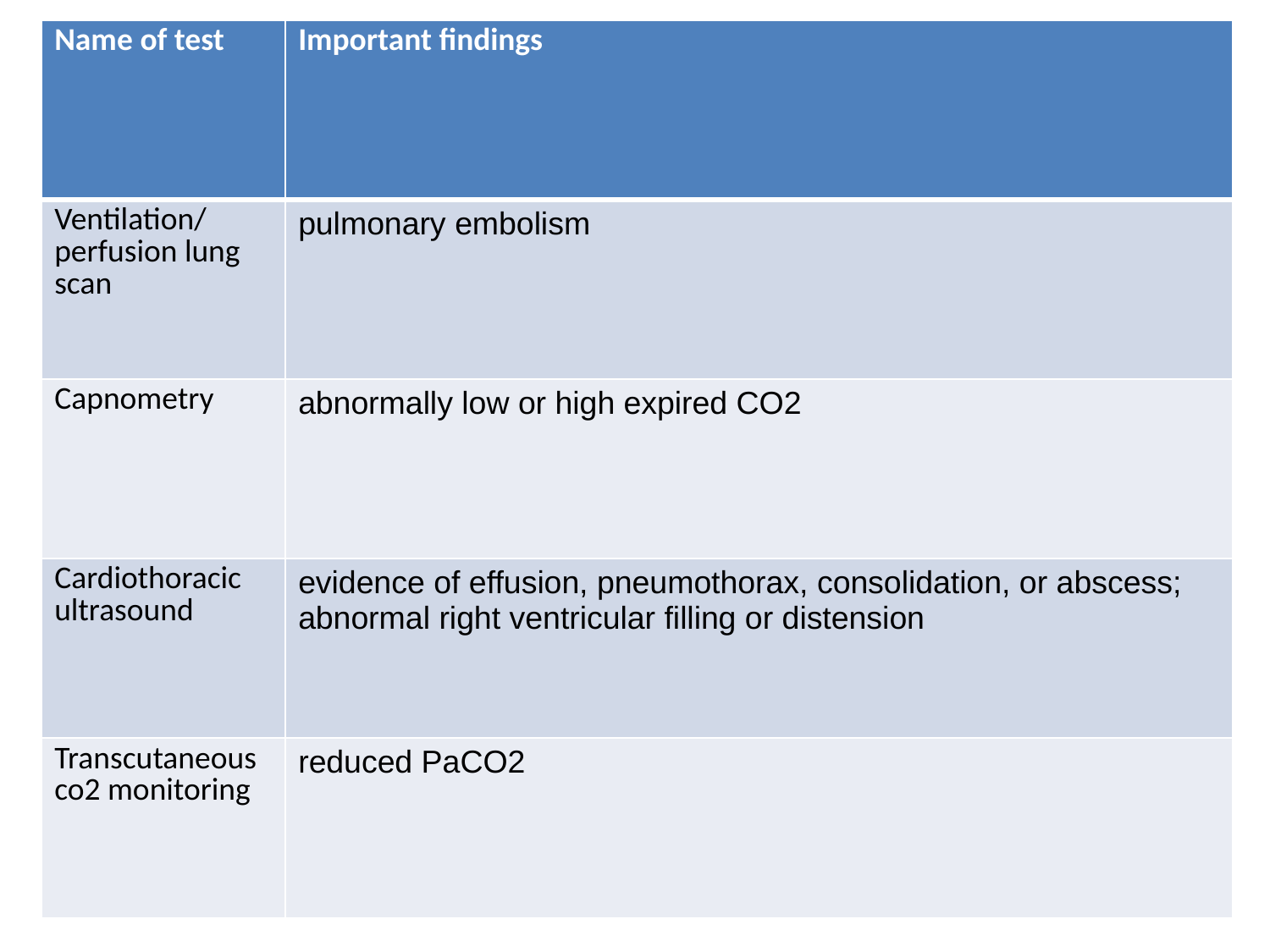

| Name of test | Important findings |
| --- | --- |
| Ventilation/perfusion lung scan | pulmonary embolism |
| Capnometry | abnormally low or high expired CO2 |
| Cardiothoracic ultrasound | evidence of effusion, pneumothorax, consolidation, or abscess; abnormal right ventricular filling or distension |
| Transcutaneous co2 monitoring | reduced PaCO2 |